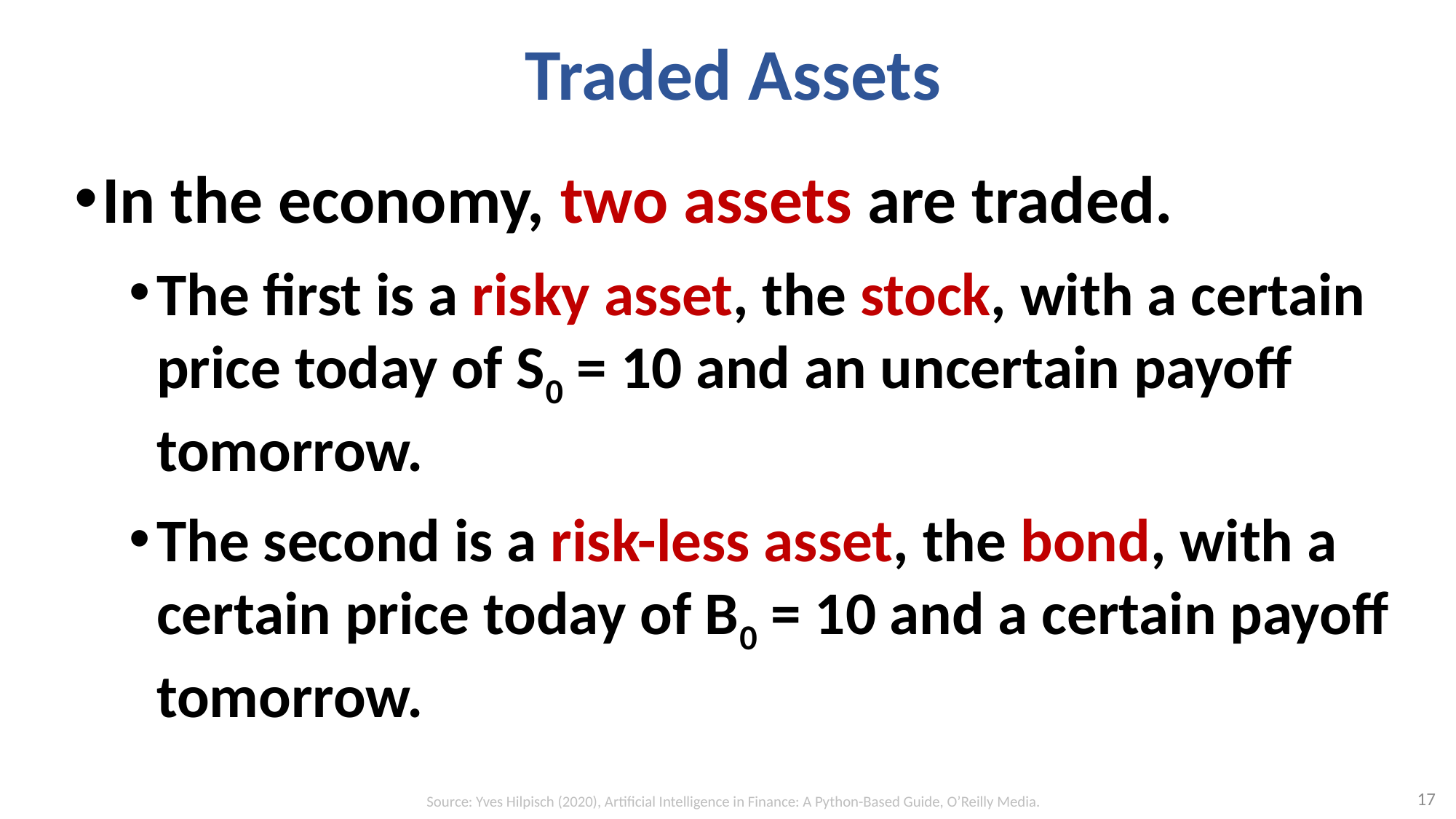

# Traded Assets
In the economy, two assets are traded.
The first is a risky asset, the stock, with a certain price today of S0 = 10 and an uncertain payoff tomorrow.
The second is a risk-less asset, the bond, with a certain price today of B0 = 10 and a certain payoff tomorrow.
17
Source: Yves Hilpisch (2020), Artificial Intelligence in Finance: A Python-Based Guide, O’Reilly Media.